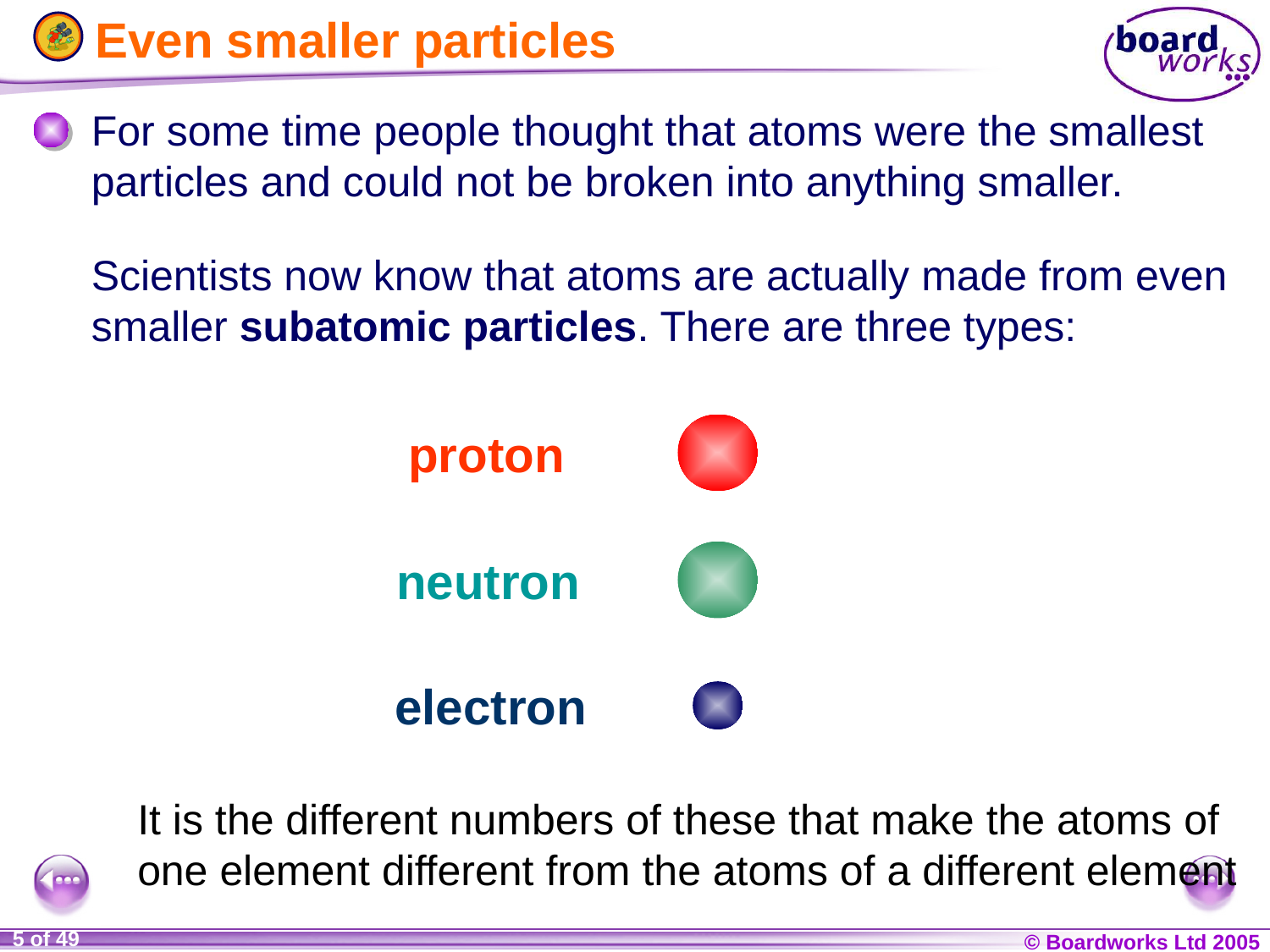

# Even smaller particles
For some time people thought that atoms were the smallest particles and could not be broken into anything smaller.

Scientists now know that atoms are actually made from even smaller subatomic particles. There are three types:

proton

neutron
electron

It is the different numbers of these that make the atoms of
one element different from the atoms of a different element